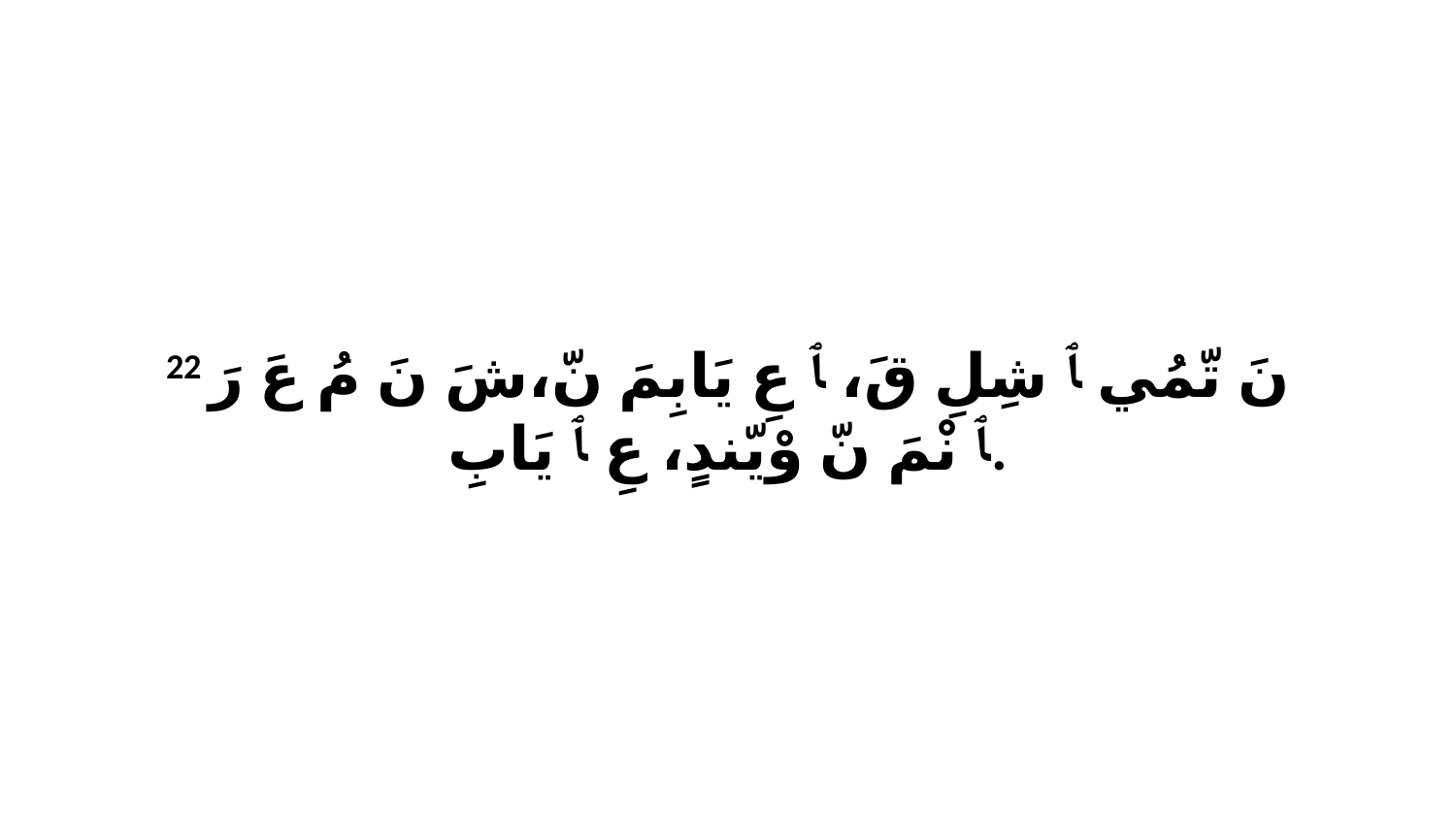

22 نَ تّمُي ﭑ شِلِ قَ، ﭑ عِ يَابِمَ نّ،شَ نَ مُ عَ رَ ﭑ نْمَ نّ وْيّندٍ، عِ ﭑ يَابِ.